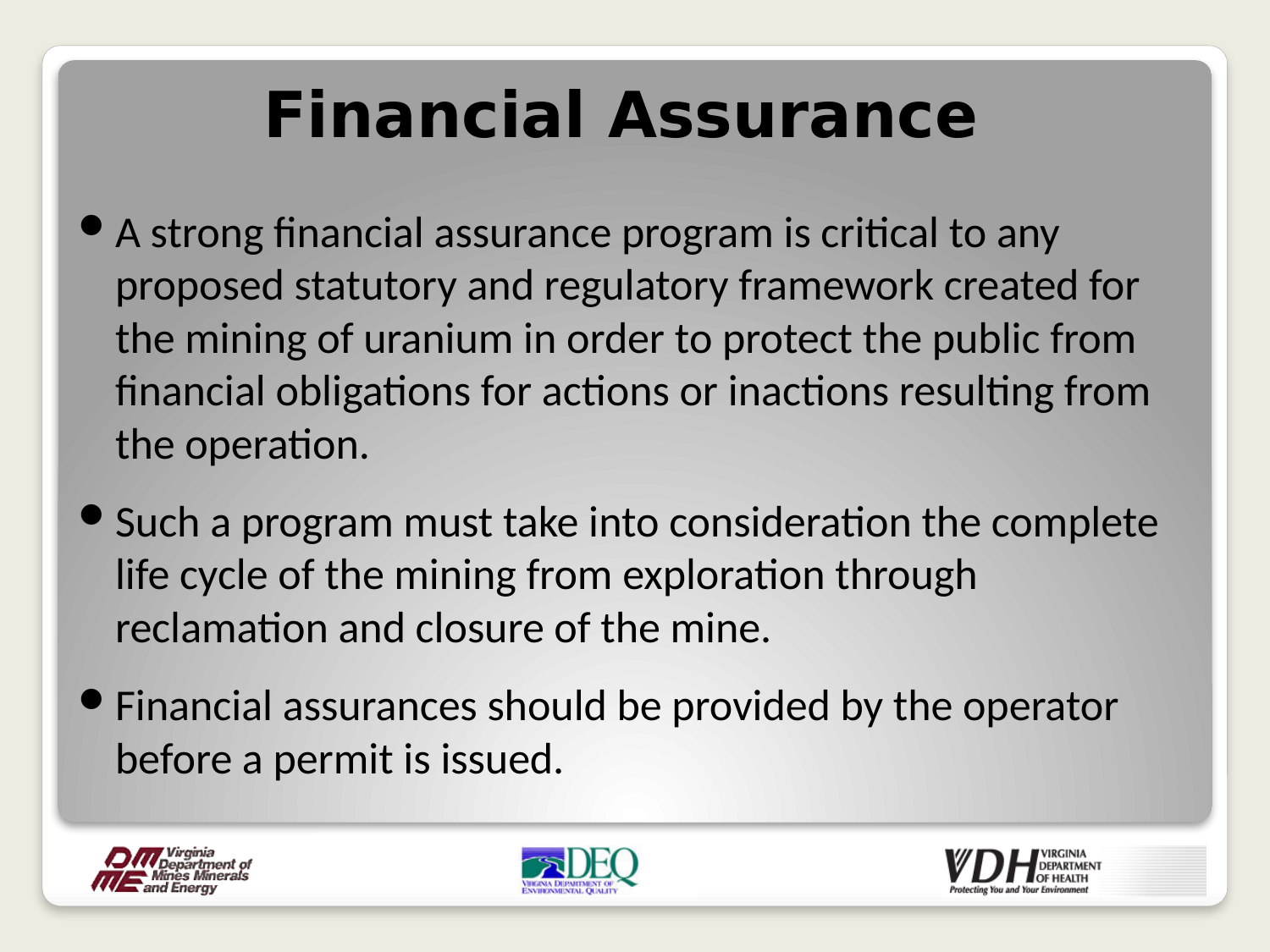

Financial Assurance
A strong financial assurance program is critical to any proposed statutory and regulatory framework created for the mining of uranium in order to protect the public from financial obligations for actions or inactions resulting from the operation.

Such a program must take into consideration the complete life cycle of the mining from exploration through reclamation and closure of the mine.

Financial assurances should be provided by the operator before a permit is issued.